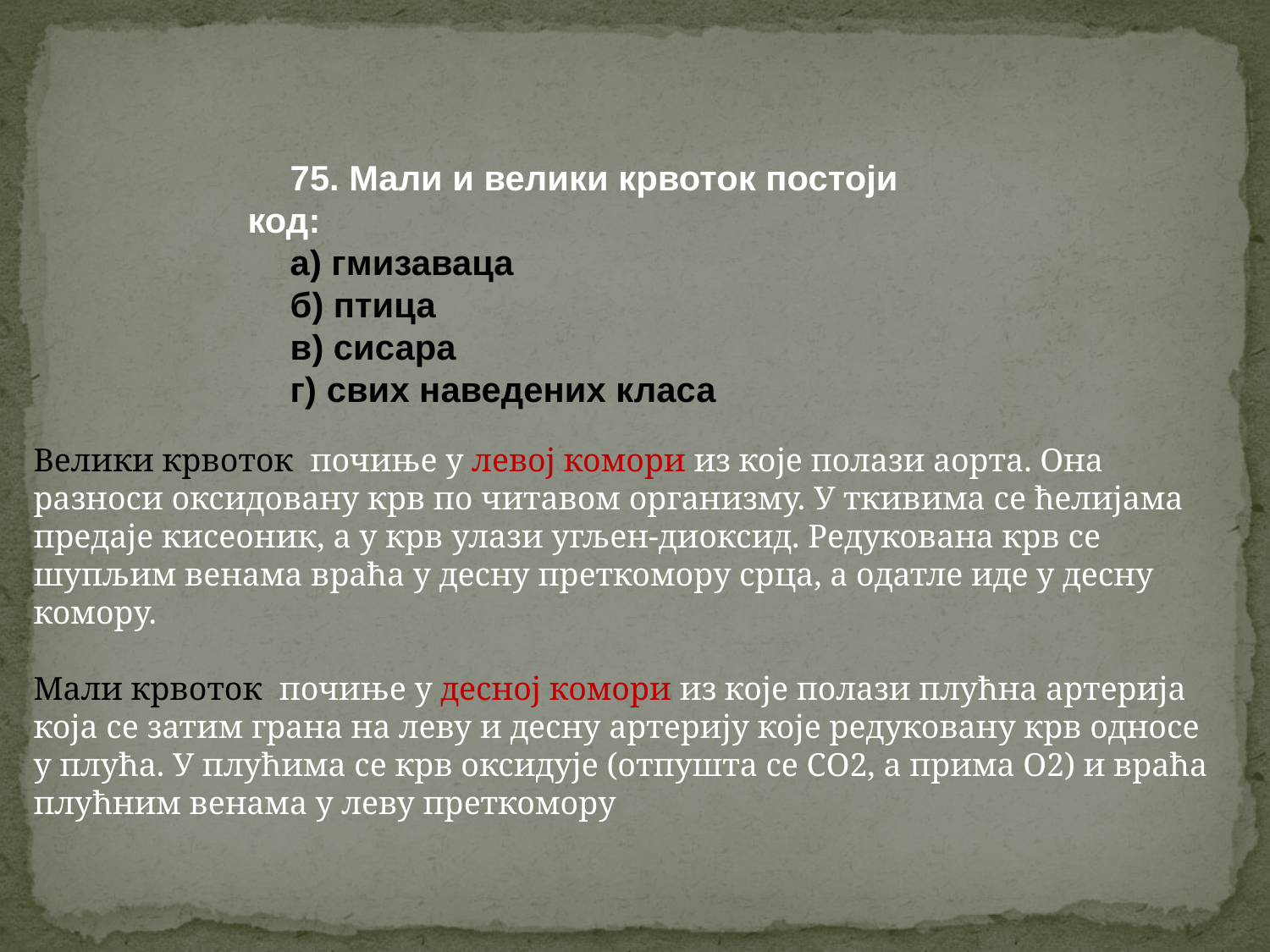

75. Мали и велики крвоток постоји код:
а) гмизаваца
б) птица
в) сисара
г) свих наведених класа
Велики крвоток  почиње у левој комори из које полази аорта. Она разноси оксидовану крв по читавом организму. У ткивима се ћелијама предаје кисеоник, а у крв улази угљен-диоксид. Редукована крв се шупљим венама враћа у десну преткомору срца, а одатле иде у десну комору.

Мали крвоток  почиње у десној комори из које полази плућна артерија која се затим грана на леву и десну артерију које редуковану крв односе у плућа. У плућима се крв оксидује (отпушта се СО2, а прима О2) и враћа плућним венама у леву преткомору